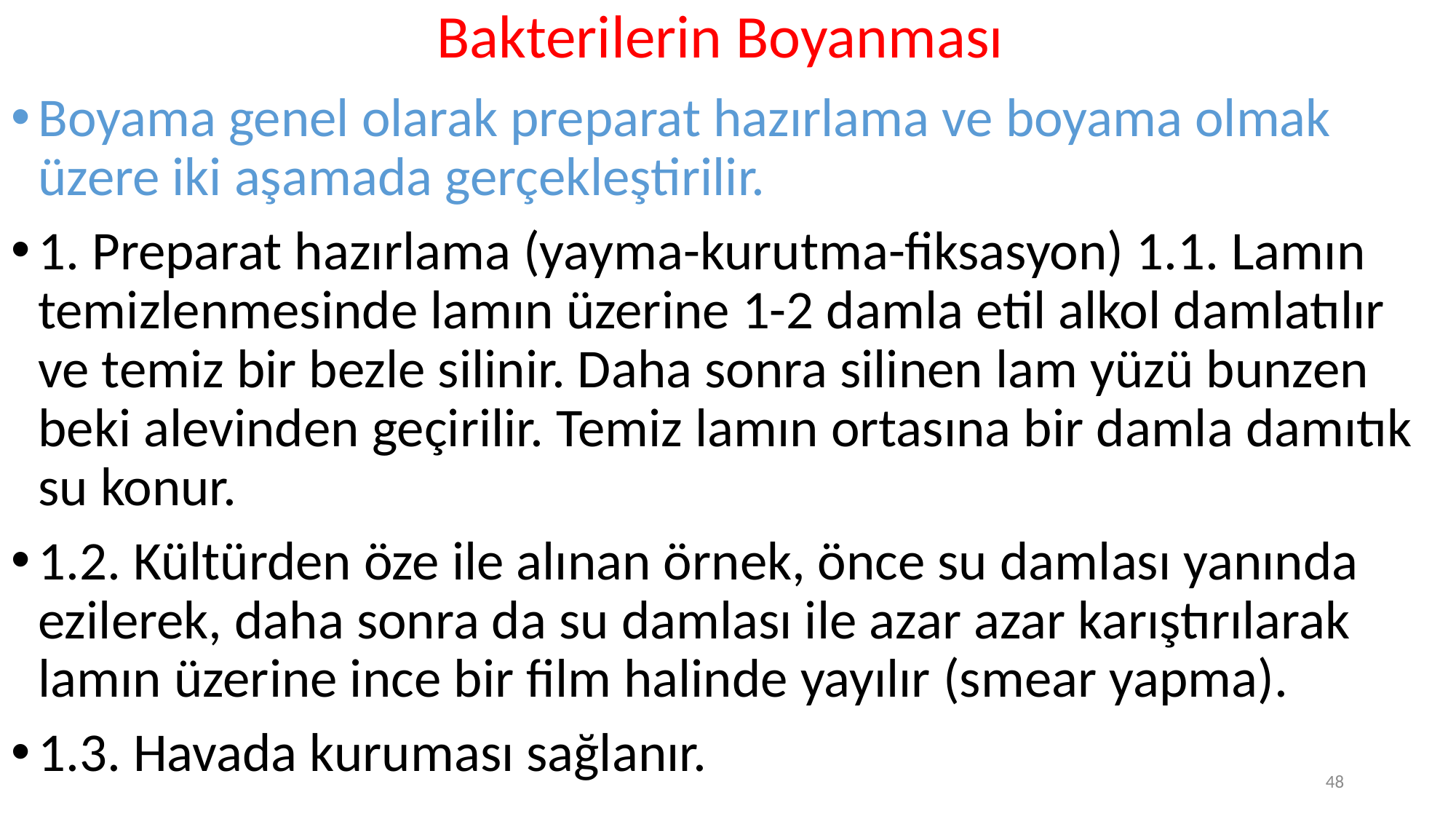

# Bakterilerin Boyanması
Boyama genel olarak preparat hazırlama ve boyama olmak üzere iki aşamada gerçekleştirilir.
1. Preparat hazırlama (yayma-kurutma-fiksasyon) 1.1. Lamın temizlenmesinde lamın üzerine 1-2 damla etil alkol damlatılır ve temiz bir bezle silinir. Daha sonra silinen lam yüzü bunzen beki alevinden geçirilir. Temiz lamın ortasına bir damla damıtık su konur.
1.2. Kültürden öze ile alınan örnek, önce su damlası yanında ezilerek, daha sonra da su damlası ile azar azar karıştırılarak lamın üzerine ince bir film halinde yayılır (smear yapma).
1.3. Havada kuruması sağlanır.

48